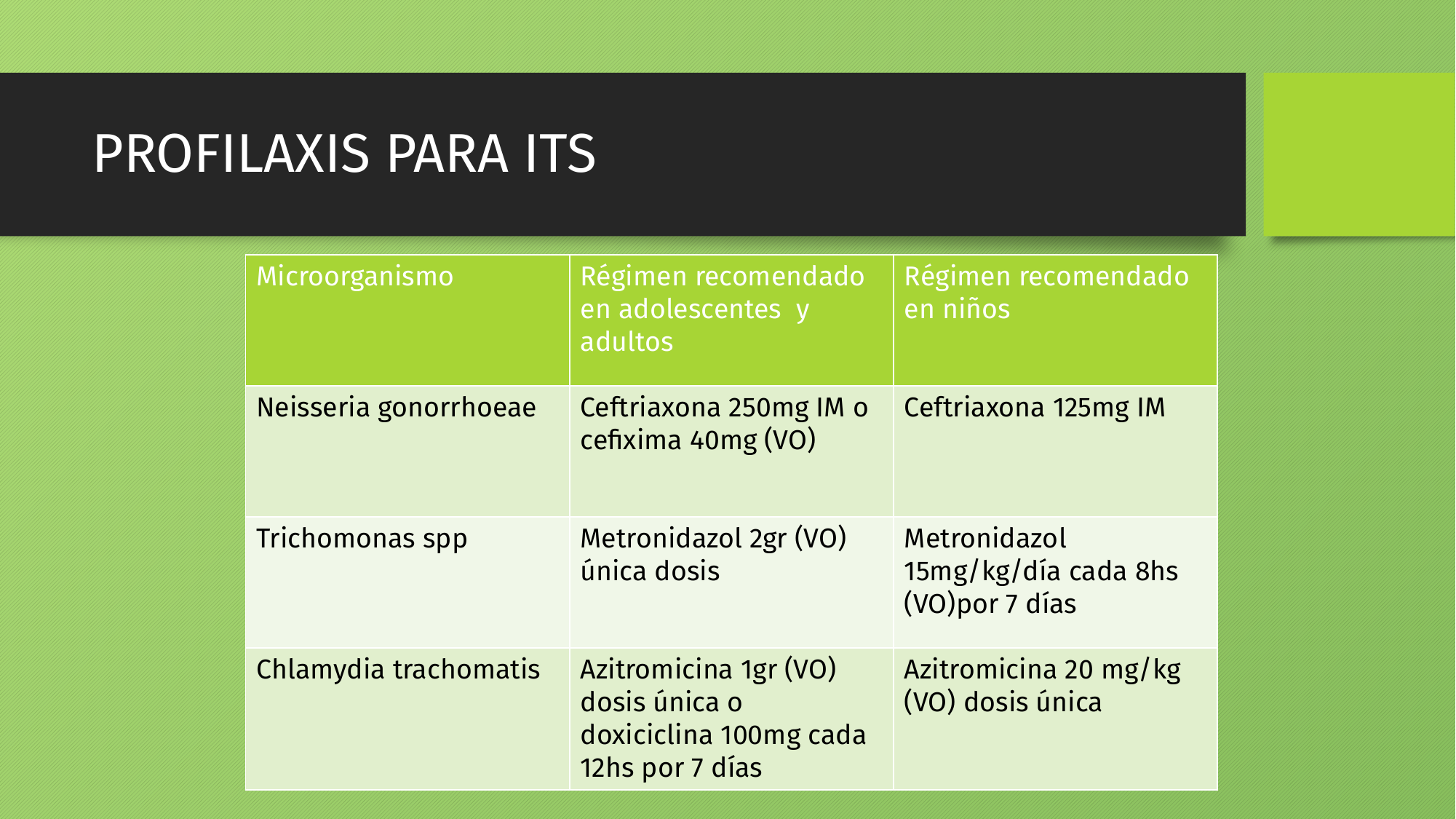

# PROFILAXIS PARA ITS
| Microorganismo | Régimen recomendado en adolescentes y adultos | Régimen recomendado en niños |
| --- | --- | --- |
| Neisseria gonorrhoeae | Ceftriaxona 250mg IM o cefixima 40mg (VO) | Ceftriaxona 125mg IM |
| Trichomonas spp | Metronidazol 2gr (VO) única dosis | Metronidazol 15mg/kg/día cada 8hs (VO)por 7 días |
| Chlamydia trachomatis | Azitromicina 1gr (VO) dosis única o doxiciclina 100mg cada 12hs por 7 días | Azitromicina 20 mg/kg (VO) dosis única |